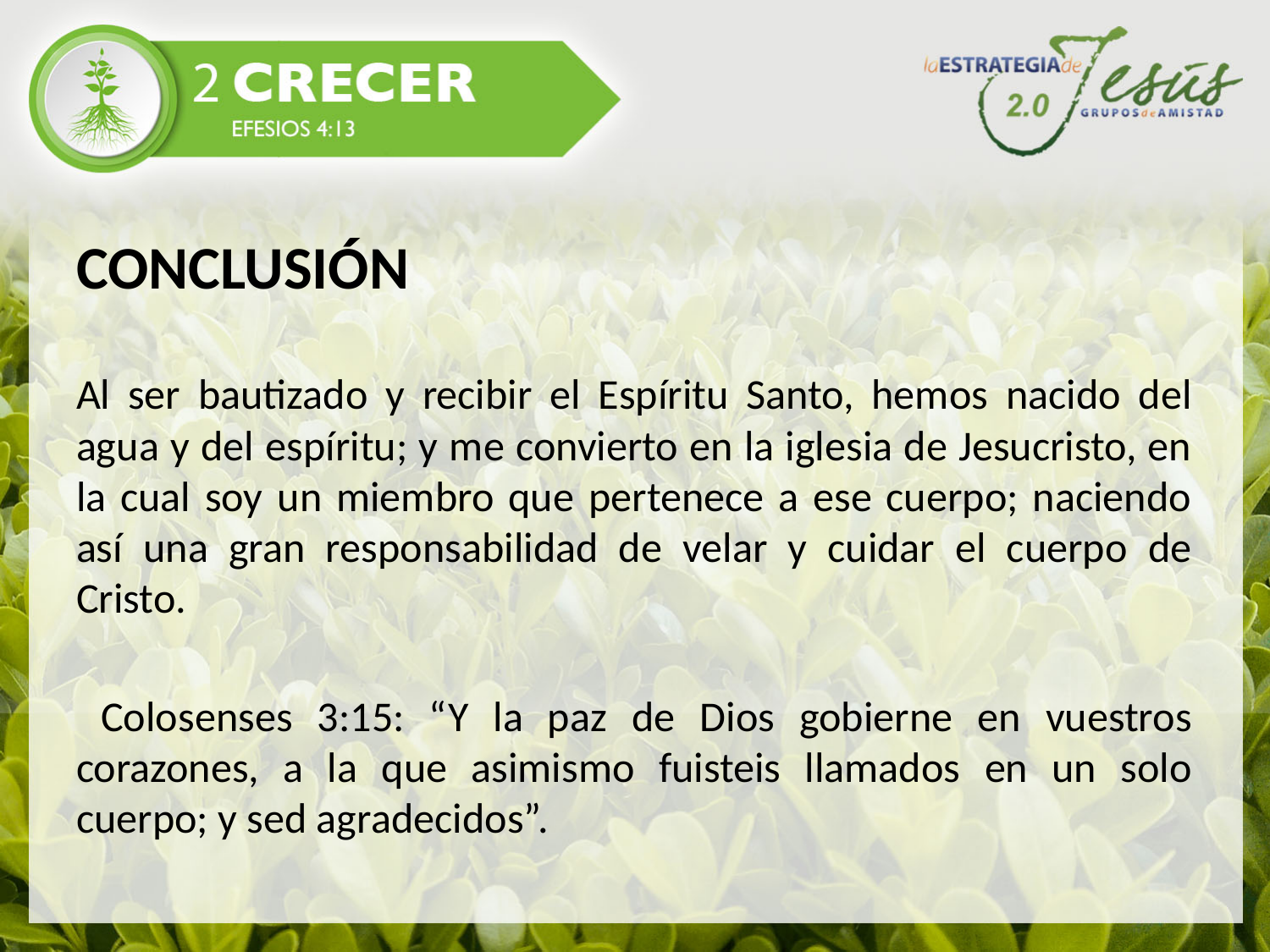

#
CONCLUSIÓN

Al ser bautizado y recibir el Espíritu Santo, hemos nacido del agua y del espíritu; y me convierto en la iglesia de Jesucristo, en la cual soy un miembro que pertenece a ese cuerpo; naciendo así una gran responsabilidad de velar y cuidar el cuerpo de Cristo.

 Colosenses 3:15: “Y la paz de Dios gobierne en vuestros corazones, a la que asimismo fuisteis llamados en un solo cuerpo; y sed agradecidos”.